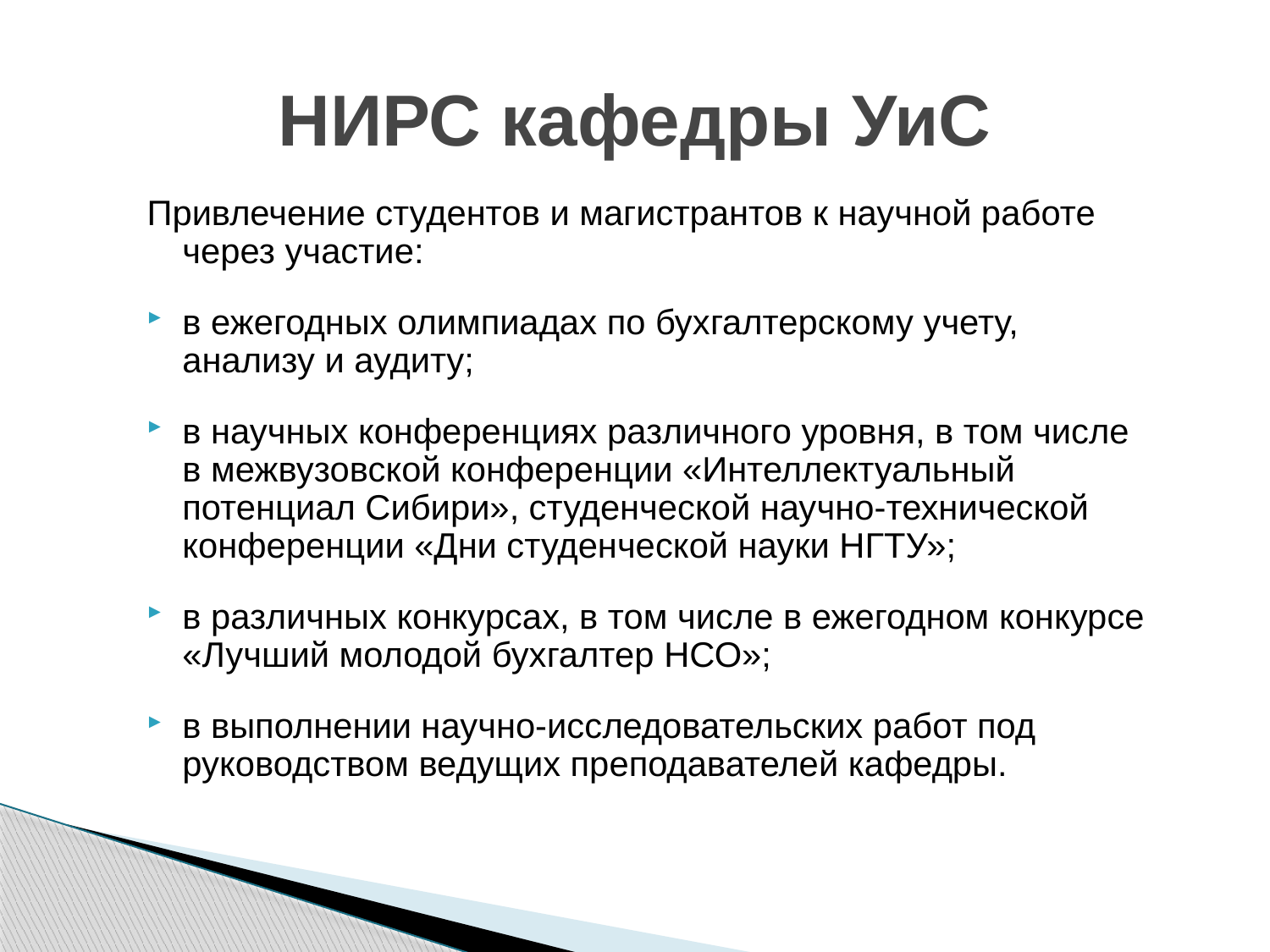

# НИРС кафедры УиС
Привлечение студентов и магистрантов к научной работе через участие:

в ежегодных олимпиадах по бухгалтерскому учету, анализу и аудиту;

в научных конференциях различного уровня, в том числе в межвузовской конференции «Интеллектуальный потенциал Сибири», студенческой научно-технической конференции «Дни студенческой науки НГТУ»;

в различных конкурсах, в том числе в ежегодном конкурсе «Лучший молодой бухгалтер НСО»;

в выполнении научно-исследовательских работ под руководством ведущих преподавателей кафедры.